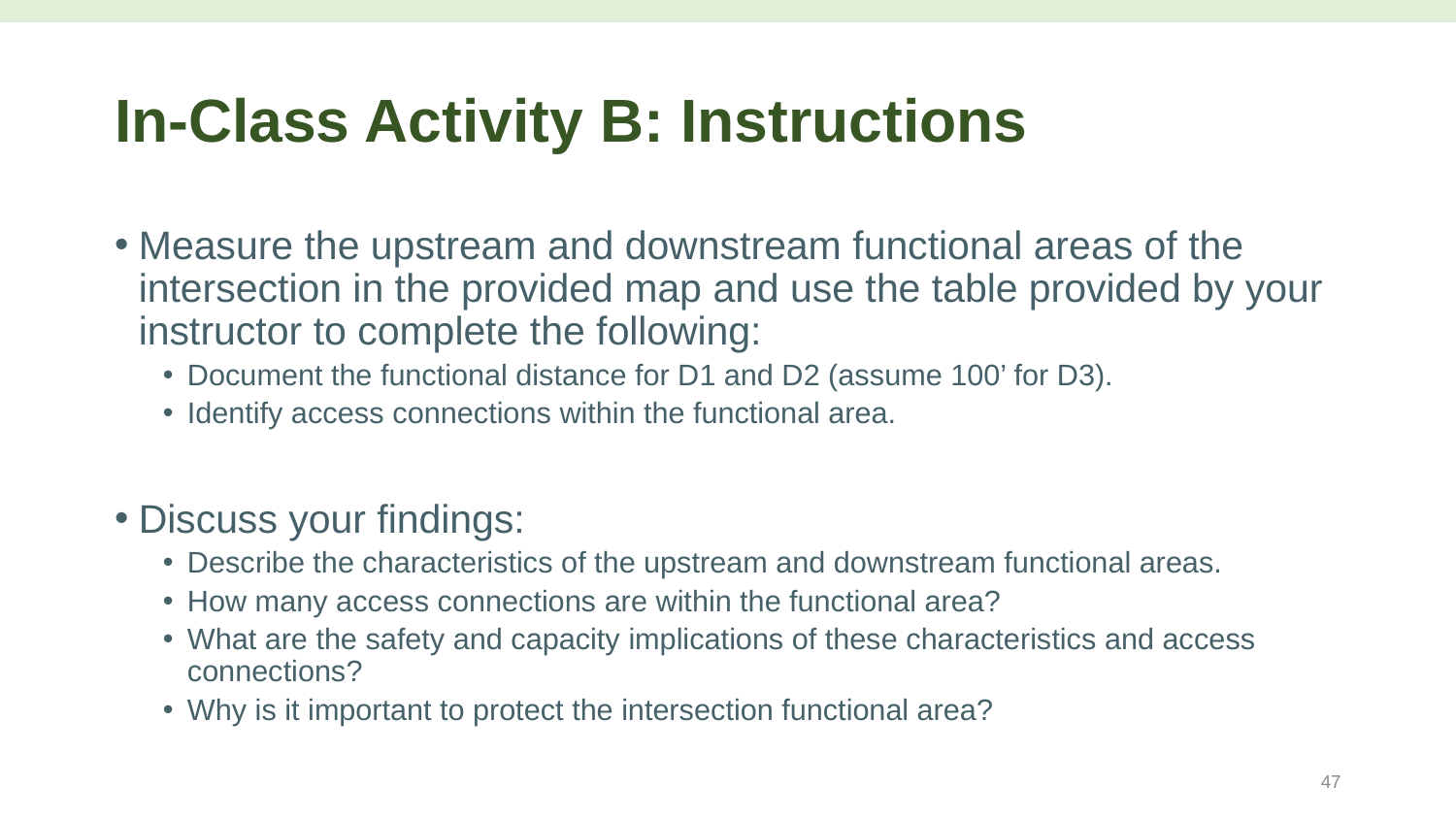

# In-Class Activity B: Instructions
Measure the upstream and downstream functional areas of the intersection in the provided map and use the table provided by your instructor to complete the following:
Document the functional distance for D1 and D2 (assume 100’ for D3).
Identify access connections within the functional area.

Discuss your findings:
Describe the characteristics of the upstream and downstream functional areas.
How many access connections are within the functional area?
What are the safety and capacity implications of these characteristics and access connections?
Why is it important to protect the intersection functional area?

47